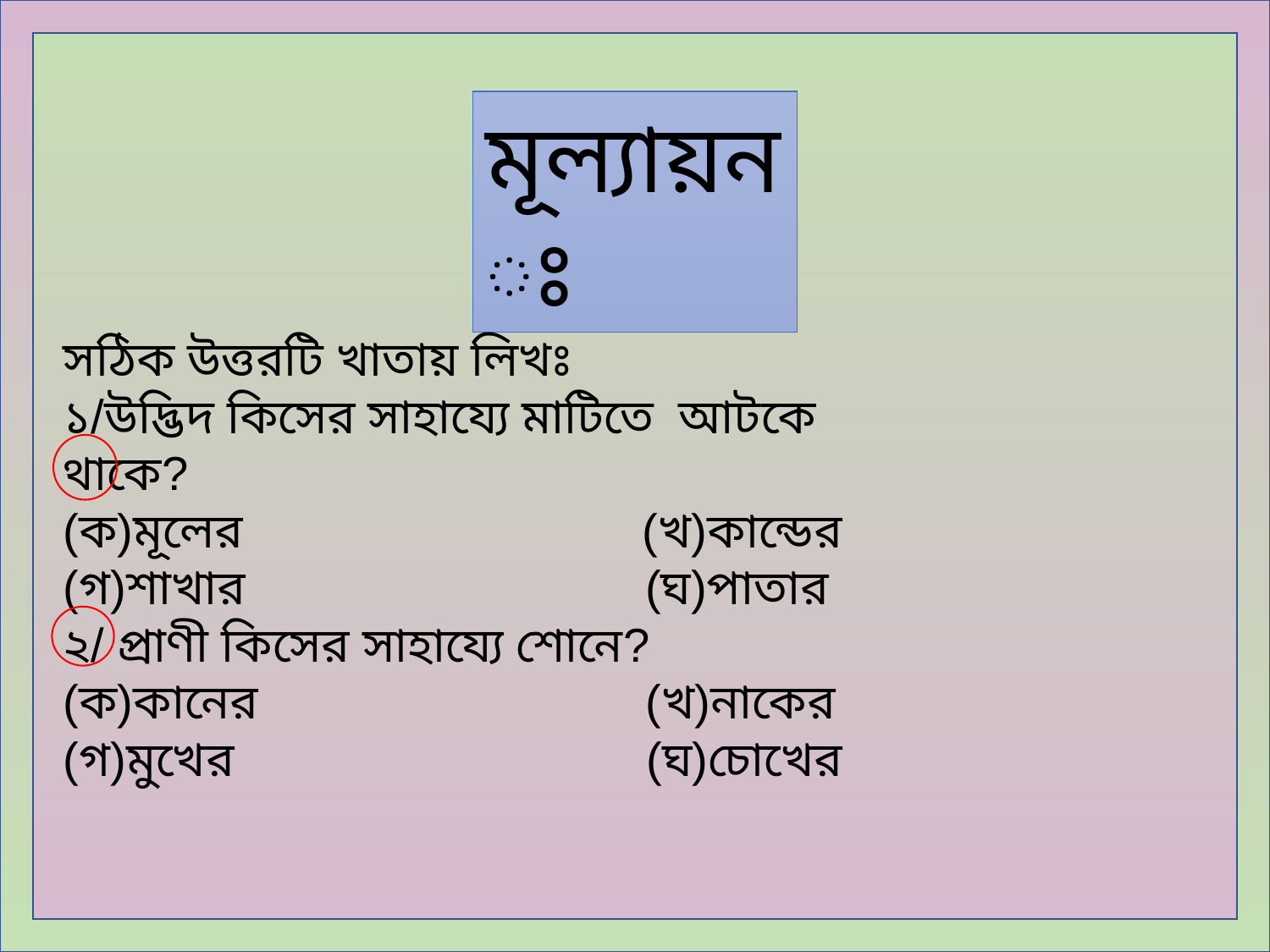

মূল্যায়নঃ
সঠিক উত্তরটি খাতায় লিখঃ
১/উদ্ভিদ কিসের সাহায্যে মাটিতে  আটকে থাকে?
(ক)মূলের                                (খ)কান্ডের
(গ)শাখার                                (ঘ)পাতার
২/ প্রাণী কিসের সাহায্যে শোনে?
(ক)কানের                               (খ)নাকের
(গ)মুখের                                 (ঘ)চোখের